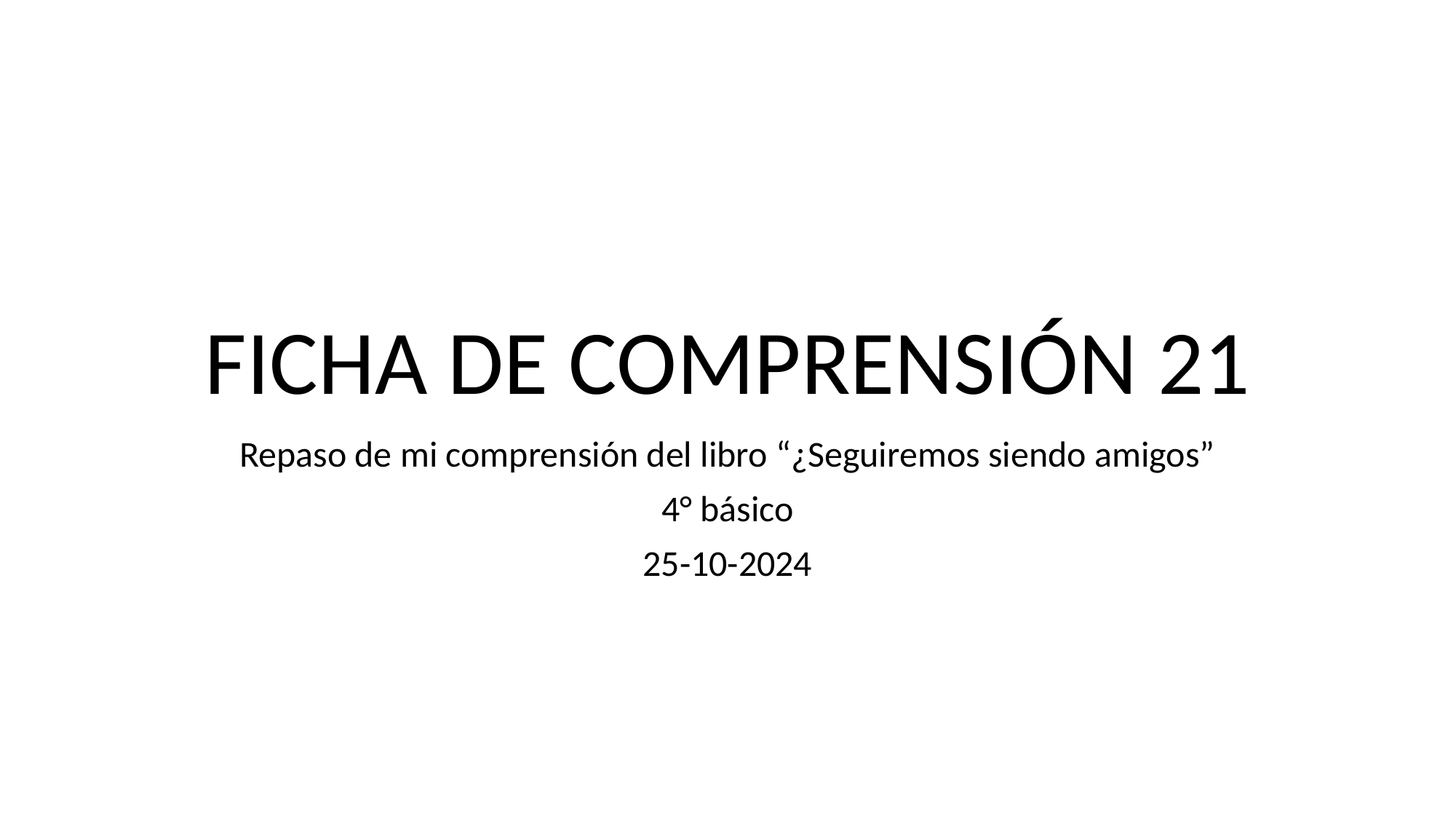

# FICHA DE COMPRENSIÓN 21
Repaso de mi comprensión del libro “¿Seguiremos siendo amigos”
4° básico
25-10-2024